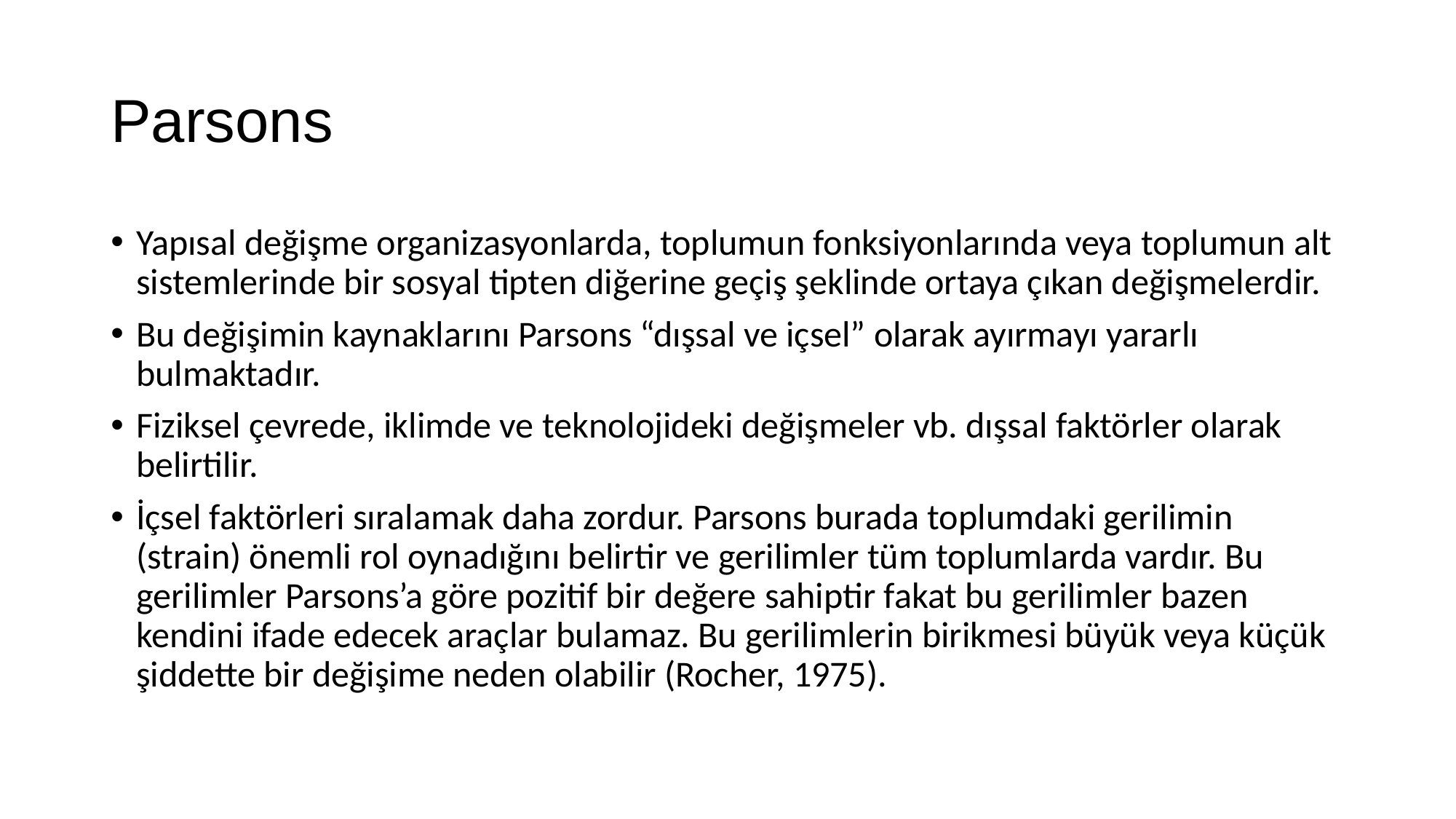

# Parsons
Yapısal değişme organizasyonlarda, toplumun fonksiyonlarında veya toplumun alt sistemlerinde bir sosyal tipten diğerine geçiş şeklinde ortaya çıkan değişmelerdir.
Bu değişimin kaynaklarını Parsons “dışsal ve içsel” olarak ayırmayı yararlı bulmaktadır.
Fiziksel çevrede, iklimde ve teknolojideki değişmeler vb. dışsal faktörler olarak belirtilir.
İçsel faktörleri sıralamak daha zordur. Parsons burada toplumdaki gerilimin (strain) önemli rol oynadığını belirtir ve gerilimler tüm toplumlarda vardır. Bu gerilimler Parsons’a göre pozitif bir değere sahiptir fakat bu gerilimler bazen kendini ifade edecek araçlar bulamaz. Bu gerilimlerin birikmesi büyük veya küçük şiddette bir değişime neden olabilir (Rocher, 1975).